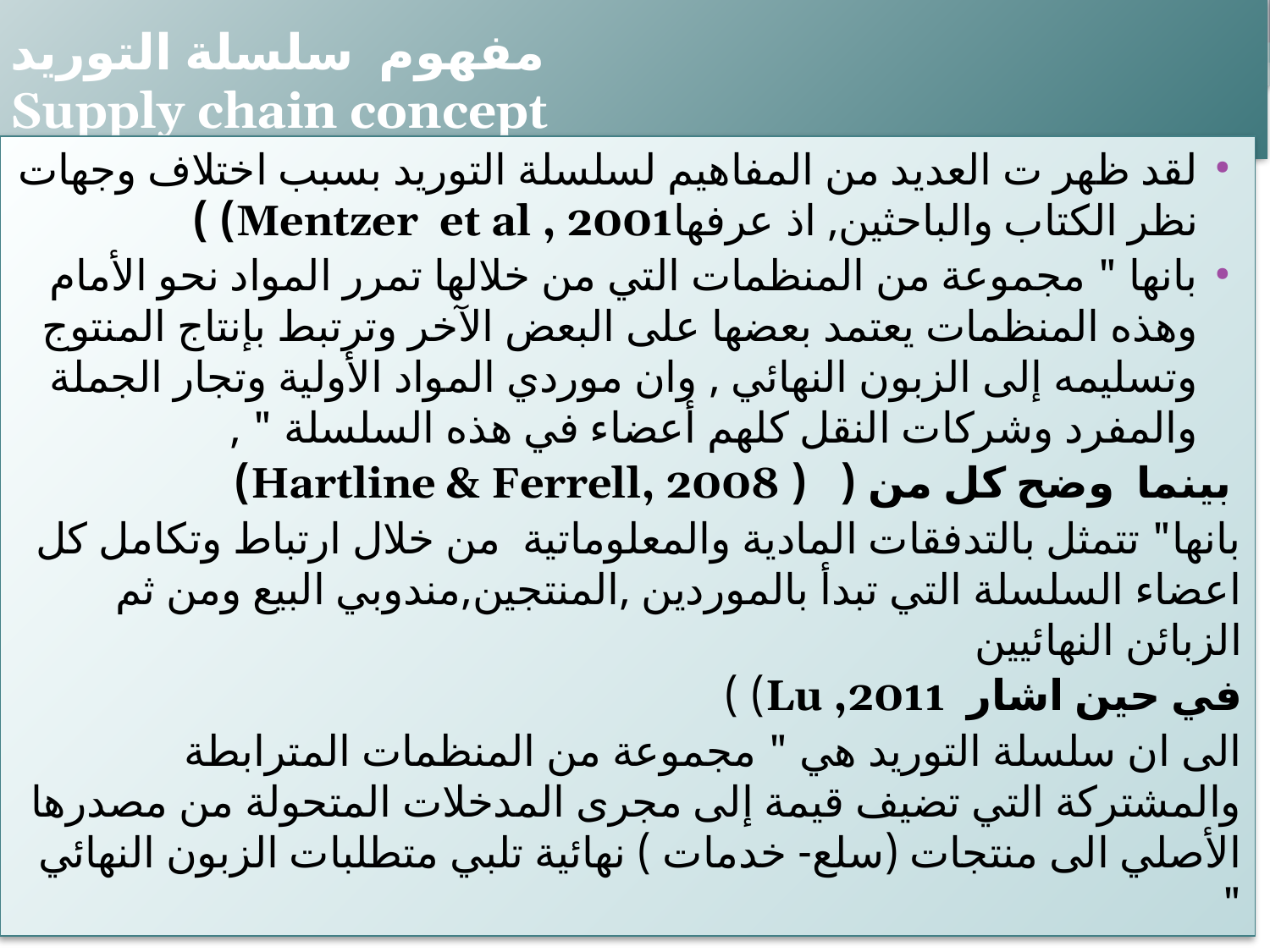

# مفهوم  سلسلة التوريد Supply chain concept
لقد ظهر ت العديد من المفاهيم لسلسلة التوريد بسبب اختلاف وجهات نظر الكتاب والباحثين, اذ عرفهاMentzer  et al , 2001) )
بانها " مجموعة من المنظمات التي من خلالها تمرر المواد نحو الأمام وهذه المنظمات يعتمد بعضها على البعض الآخر وترتبط بإنتاج المنتوج وتسليمه إلى الزبون النهائي , وان موردي المواد الأولية وتجار الجملة والمفرد وشركات النقل كلهم أعضاء في هذه السلسلة " ,
 بينما  وضح كل من (   ( Hartline & Ferrell, 2008)
بانها" تتمثل بالتدفقات المادية والمعلوماتية  من خلال ارتباط وتكامل كل اعضاء السلسلة التي تبدأ بالموردين ,المنتجين,مندوبي البيع ومن ثم الزبائن النهائيين
في حين اشار  Lu ,2011) )
الى ان سلسلة التوريد هي " مجموعة من المنظمات المترابطة والمشتركة التي تضيف قيمة إلى مجرى المدخلات المتحولة من مصدرها الأصلي الى منتجات (سلع- خدمات ) نهائية تلبي متطلبات الزبون النهائي "